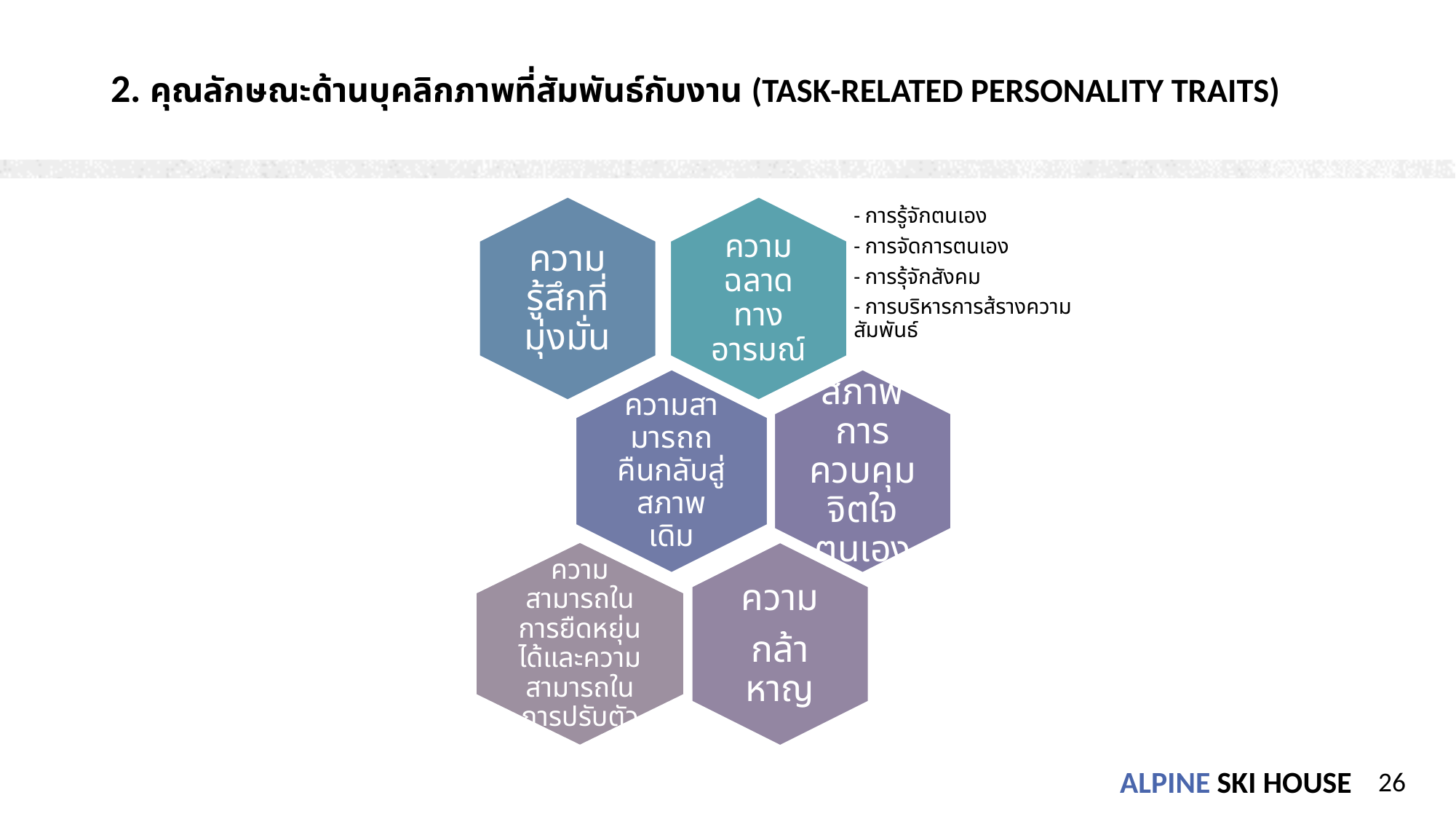

# 2. คุณลักษณะด้านบุคลิกภาพที่สัมพันธ์กับงาน (Task-related personality traits)
ความฉลาดทางอารมณ์
- การรู้จักตนเอง
- การจัดการตนเอง
- การรุ้จักสังคม
- การบริหารการส้รางความสัมพันธ์
ความรู้สึกที่มุ่งมั่น
ความสามารถถคืนกลับสู่สภาพเดิม
สภาพการควบคุมจิตใจตนเอง
ความ
กล้าหาญ
ความสามารถในการยืดหยุ่นได้และความสามารถในการปรับตัว
26